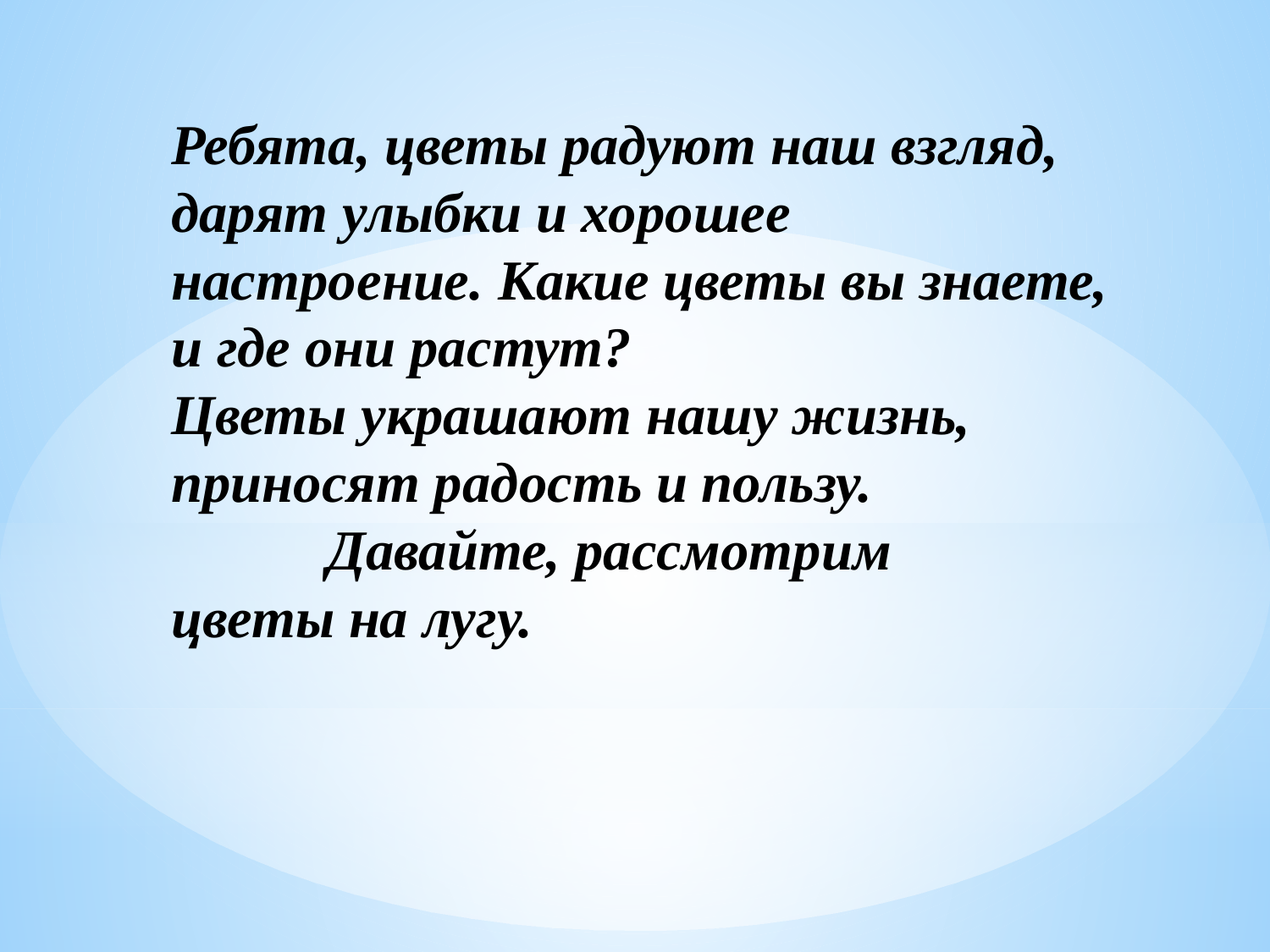

Ребята, цветы радуют наш взгляд, дарят улыбки и хорошее настроение. Какие цветы вы знаете, и где они растут?
Цветы украшают нашу жизнь, приносят радость и пользу.
           Давайте, рассмотрим      цветы на лугу.